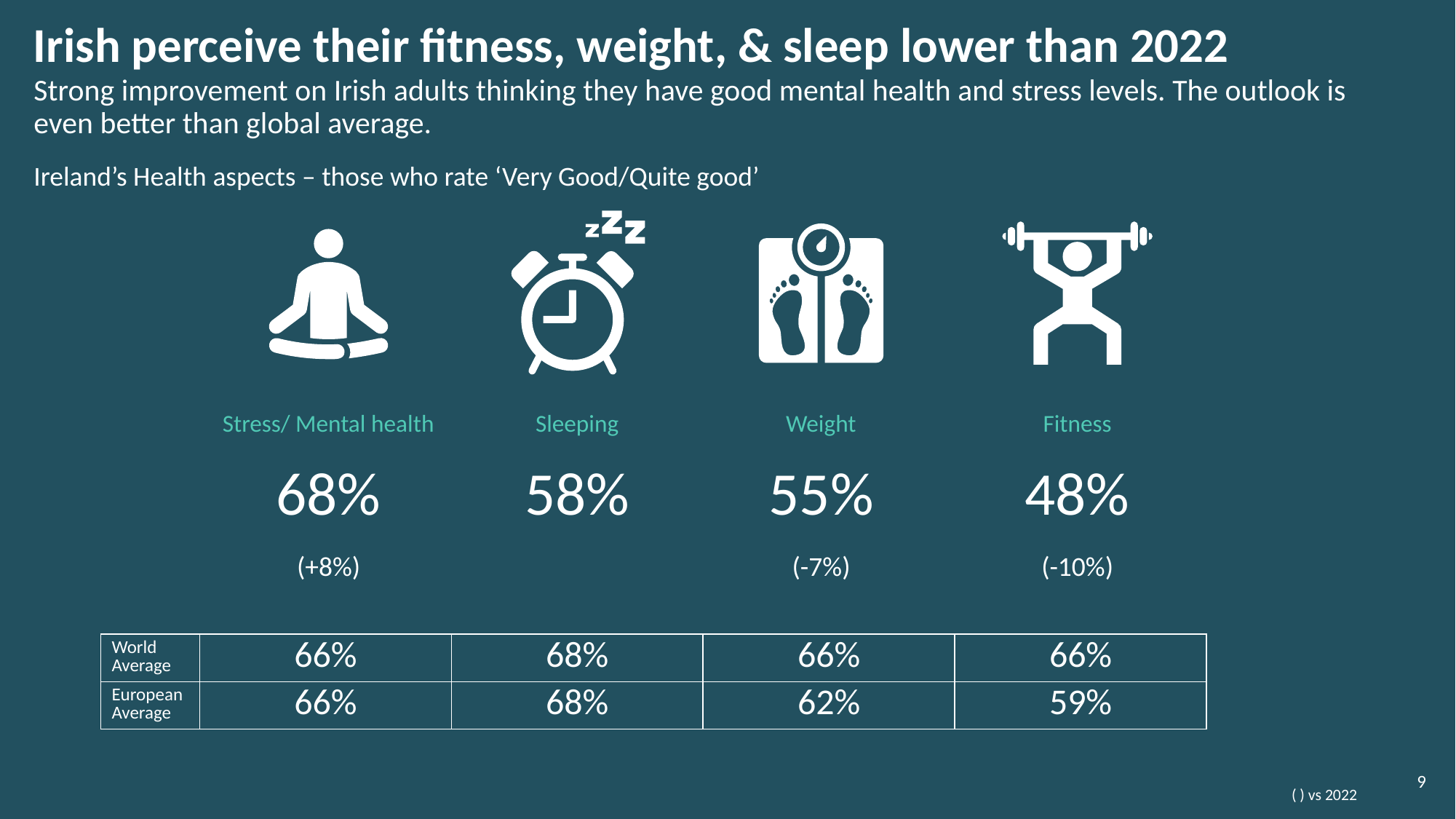

Irish perceive their fitness, weight, & sleep lower than 2022
Strong improvement on Irish adults thinking they have good mental health and stress levels. The outlook is even better than global average.
Ireland’s Health aspects – those who rate ‘Very Good/Quite good’

Stress/ Mental health
Sleeping
Weight
Fitness
68%
(+8%)
58%
55%
(-7%)
48%
(-10%)
| World Average | 66% | 68% | 66% | 66% |
| --- | --- | --- | --- | --- |
| European Average | 66% | 68% | 62% | 59% |

9
( ) vs 2022